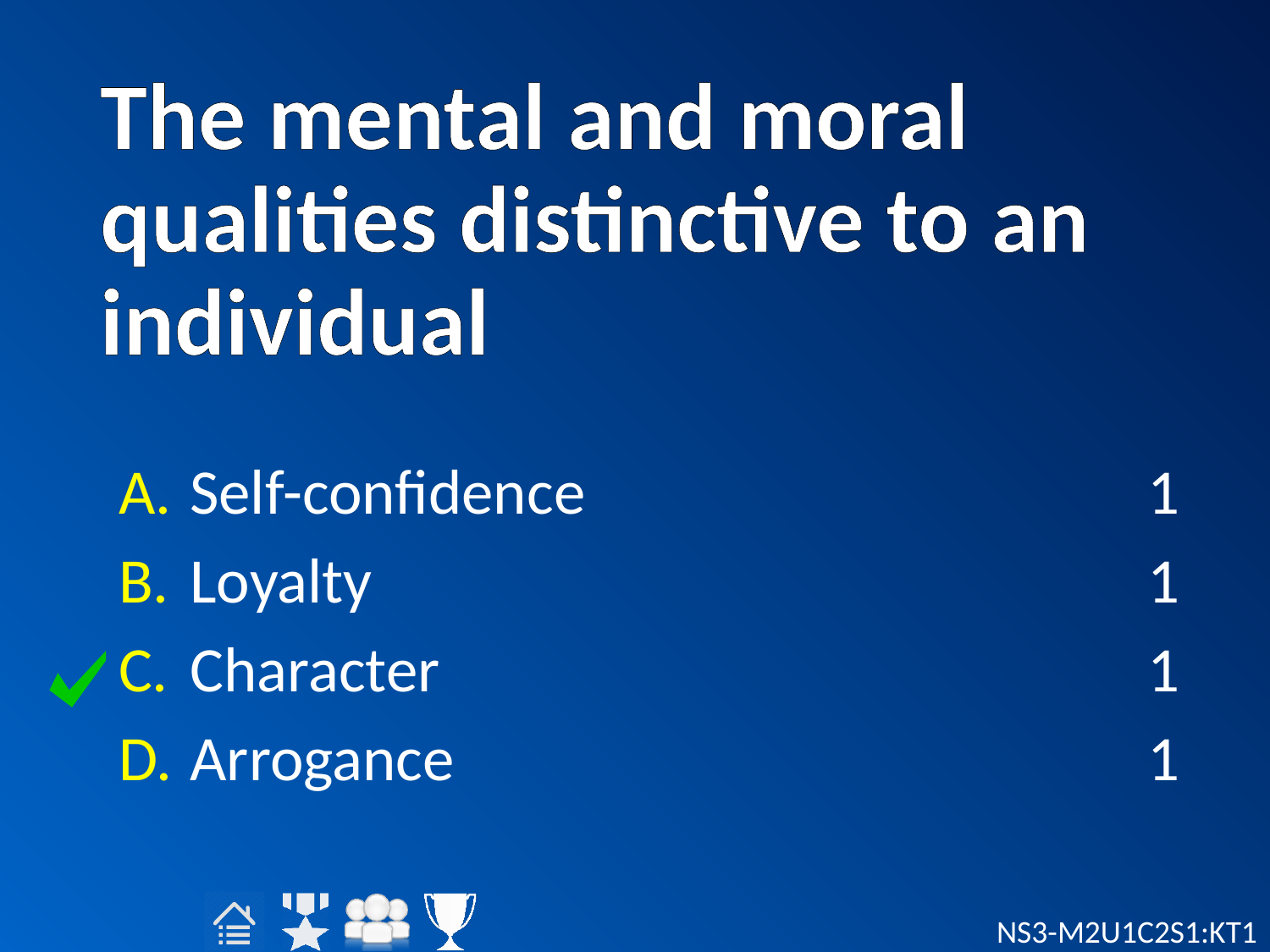

# The mental and moral qualities distinctive to an individual
Self-confidence
Loyalty
Character
Arrogance
1
1
1
1

NS3-M2U1C2S1:KT1